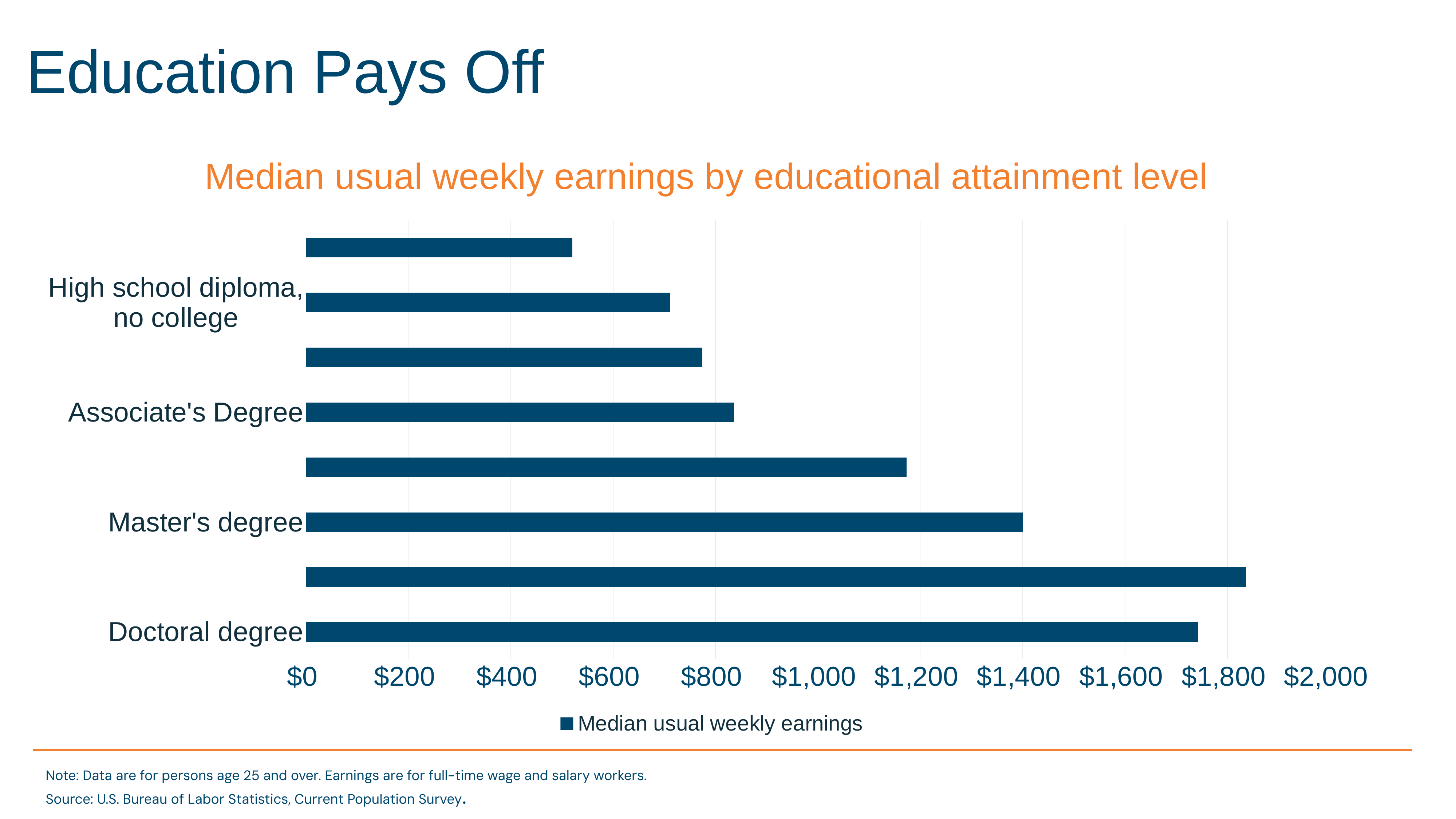

Education Pays Off

### Chart: Median usual weekly earnings by educational attainment level

| Category | Median usual weekly earnings |
|---|---|
| Doctoral degree | 1743.0 |
| Professional degree | 1836.0 |
| Master's degree | 1401.0 |
| Bachelor's degree | 1173.0 |
| Associate's Degree | 836.0 |
| Some college, no degree | 774.0 |
| High school diploma, no college | 712.0 |
| Less than a high school diploma | 520.0 |
Note: Data are for persons age 25 and over. Earnings are for full-time wage and salary workers.
Source: U.S. Bureau of Labor Statistics, Current Population Survey.